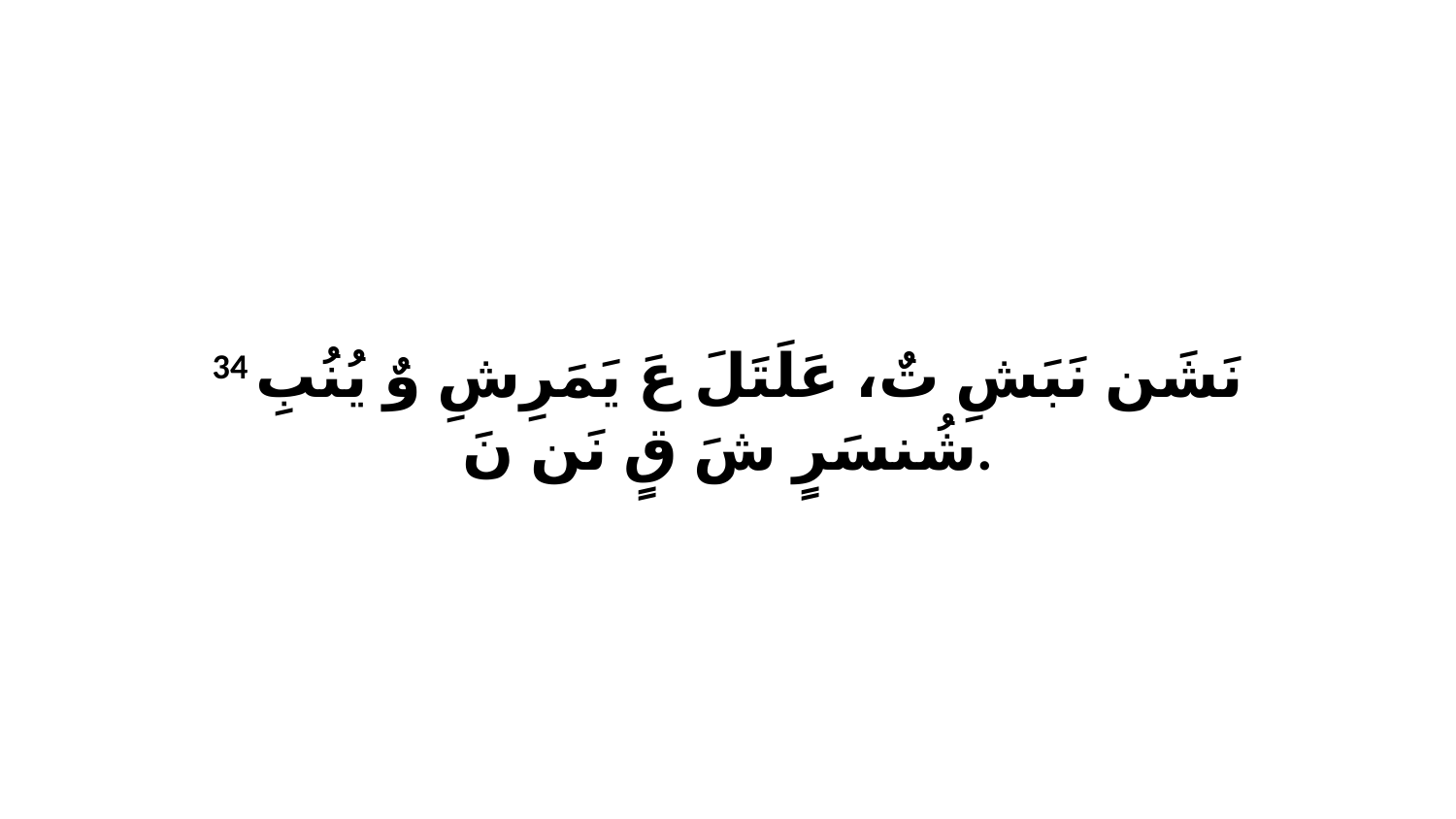

34 نَشَن نَبَشِ تٌ، عَلَتَلَ عَ يَمَرِشِ وٌ يُنُبِ شُنسَرٍ شَ قٍ نَن نَ.